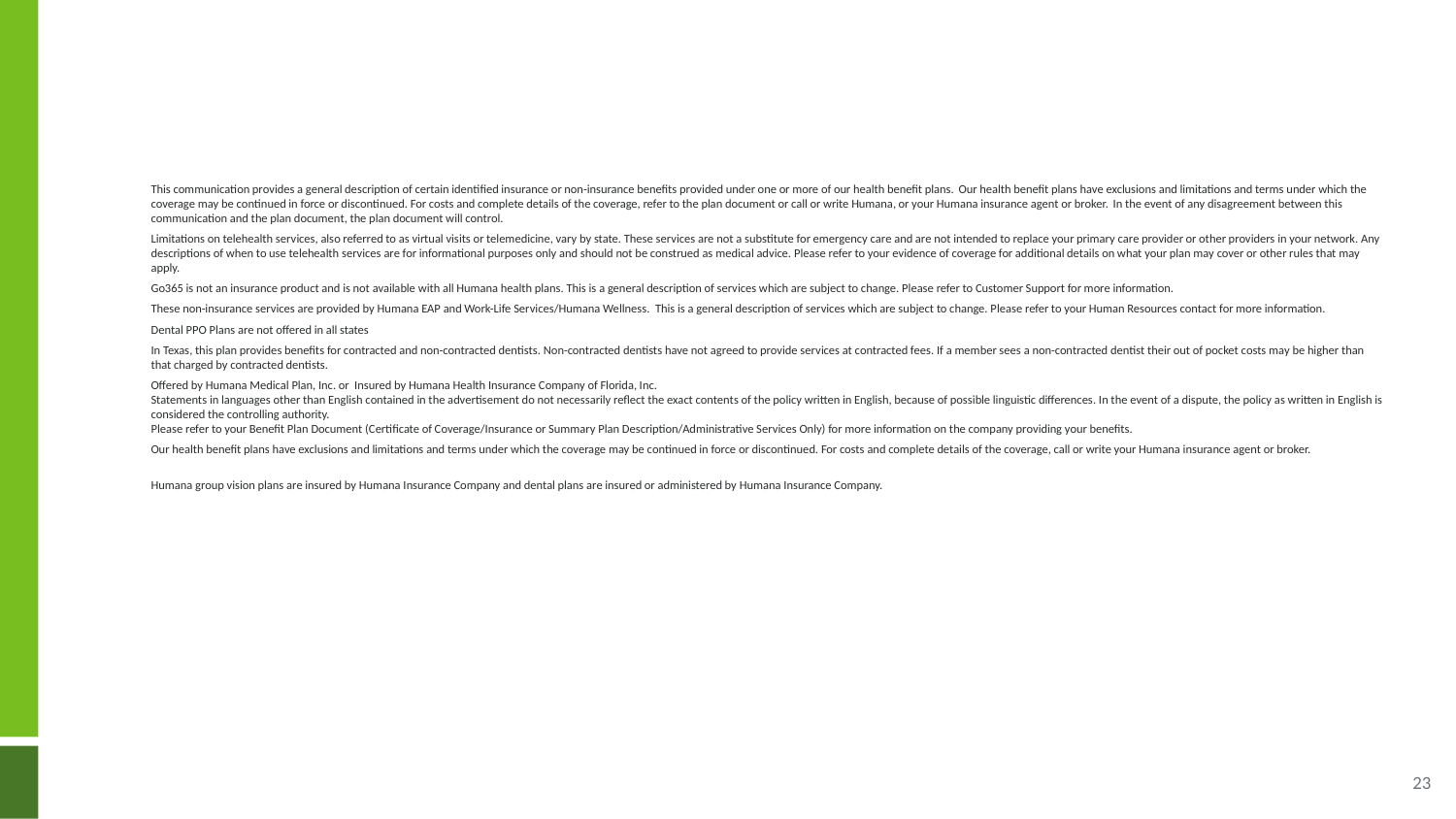

This communication provides a general description of certain identified insurance or non-insurance benefits provided under one or more of our health benefit plans.  Our health benefit plans have exclusions and limitations and terms under which the coverage may be continued in force or discontinued. For costs and complete details of the coverage, refer to the plan document or call or write Humana, or your Humana insurance agent or broker.  In the event of any disagreement between this communication and the plan document, the plan document will control.
Limitations on telehealth services, also referred to as virtual visits or telemedicine, vary by state. These services are not a substitute for emergency care and are not intended to replace your primary care provider or other providers in your network. Any descriptions of when to use telehealth services are for informational purposes only and should not be construed as medical advice. Please refer to your evidence of coverage for additional details on what your plan may cover or other rules that may apply.
Go365 is not an insurance product and is not available with all Humana health plans. This is a general description of services which are subject to change. Please refer to Customer Support for more information.
These non-insurance services are provided by Humana EAP and Work-Life Services/Humana Wellness.  This is a general description of services which are subject to change. Please refer to your Human Resources contact for more information.
Dental PPO Plans are not offered in all states
In Texas, this plan provides benefits for contracted and non-contracted dentists. Non-contracted dentists have not agreed to provide services at contracted fees. If a member sees a non-contracted dentist their out of pocket costs may be higher than that charged by contracted dentists.
Offered by Humana Medical Plan, Inc. or  Insured by Humana Health Insurance Company of Florida, Inc.
Statements in languages other than English contained in the advertisement do not necessarily reflect the exact contents of the policy written in English, because of possible linguistic differences. In the event of a dispute, the policy as written in English is considered the controlling authority.
Please refer to your Benefit Plan Document (Certificate of Coverage/Insurance or Summary Plan Description/Administrative Services Only) for more information on the company providing your benefits.
Our health benefit plans have exclusions and limitations and terms under which the coverage may be continued in force or discontinued. For costs and complete details of the coverage, call or write your Humana insurance agent or broker.
Humana group vision plans are insured by Humana Insurance Company and dental plans are insured or administered by Humana Insurance Company.
23